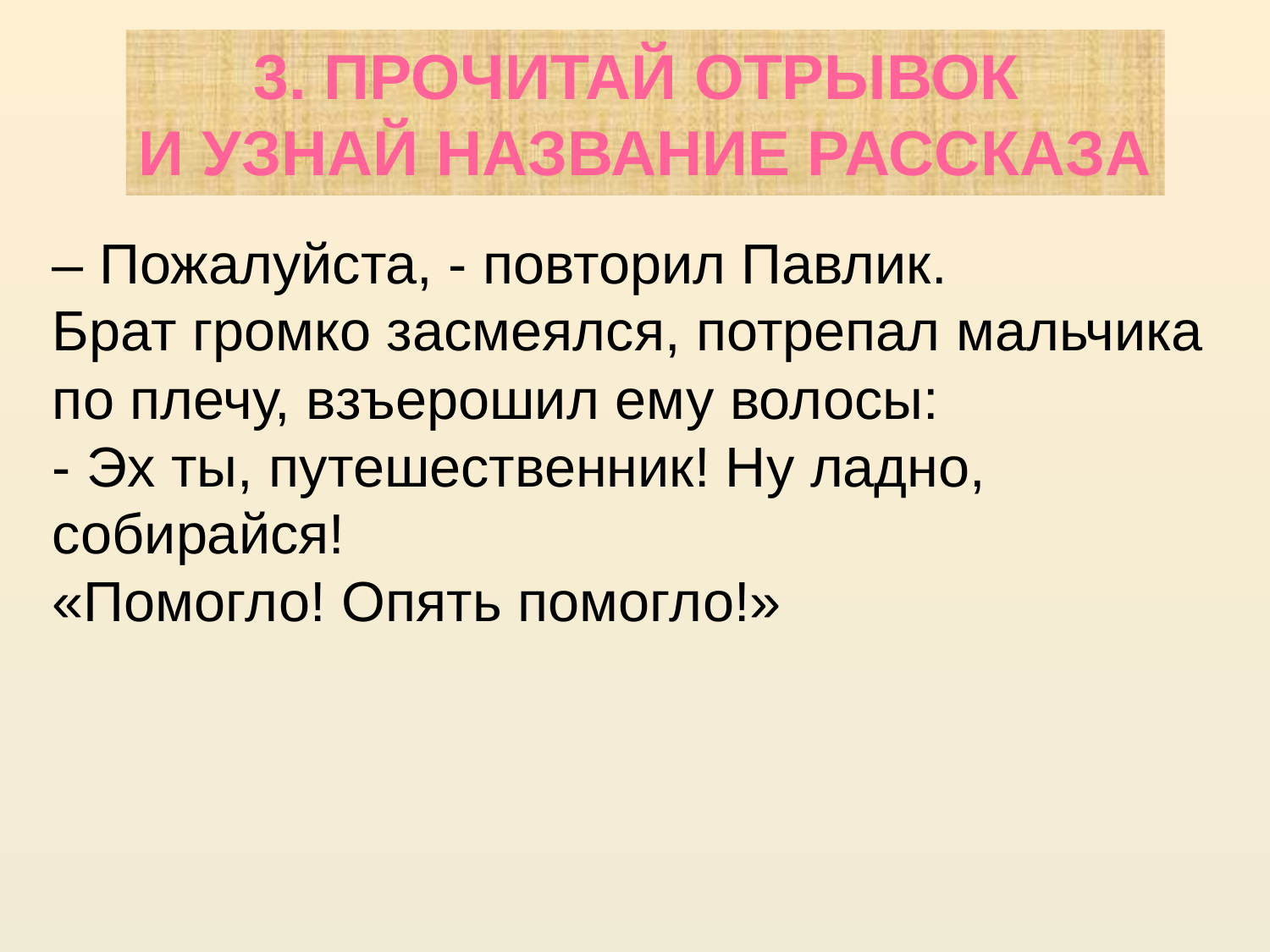

3. Прочитай отрывок
и узнай название рассказа
– Пожалуйста, - повторил Павлик.
Брат громко засмеялся, потрепал мальчика по плечу, взъерошил ему волосы:
- Эх ты, путешественник! Ну ладно, собирайся!
«Помогло! Опять помогло!»